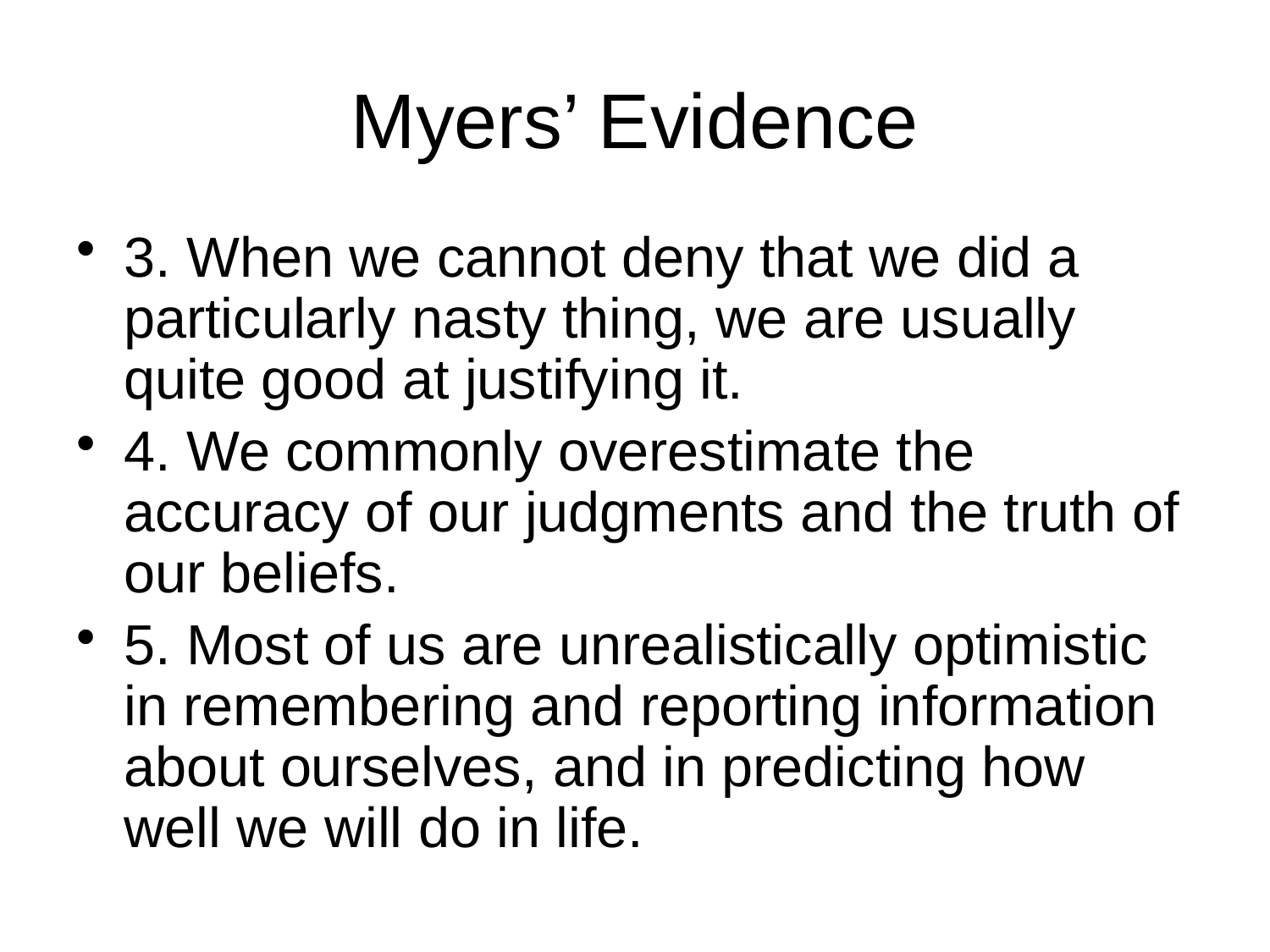

# Myers’ Evidence
3. When we cannot deny that we did a particularly nasty thing, we are usually quite good at justifying it.
4. We commonly overestimate the accuracy of our judgments and the truth of our beliefs.
5. Most of us are unrealistically optimistic in remembering and reporting information about ourselves, and in predicting how well we will do in life.